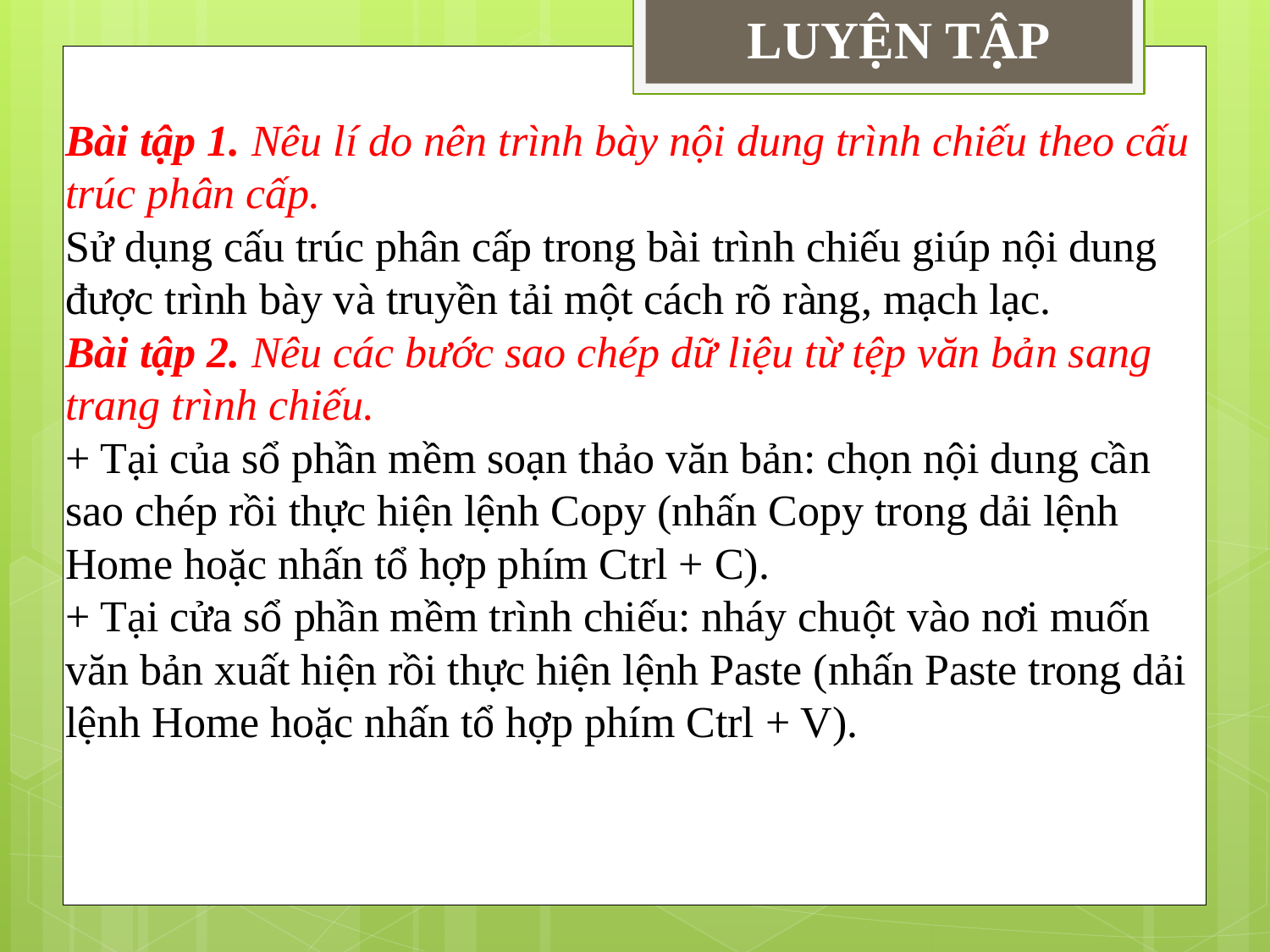

LUYỆN TẬP
Bài tập 1. Nêu lí do nên trình bày nội dung trình chiếu theo cấu trúc phân cấp.
Sử dụng cấu trúc phân cấp trong bài trình chiếu giúp nội dung được trình bày và truyền tải một cách rõ ràng, mạch lạc.
Bài tập 2. Nêu các bước sao chép dữ liệu từ tệp văn bản sang trang trình chiếu.
+ Tại của sổ phần mềm soạn thảo văn bản: chọn nội dung cần sao chép rồi thực hiện lệnh Copy (nhấn Copy trong dải lệnh Home hoặc nhấn tổ hợp phím Ctrl + C).
+ Tại cửa sổ phần mềm trình chiếu: nháy chuột vào nơi muốn văn bản xuất hiện rồi thực hiện lệnh Paste (nhấn Paste trong dải lệnh Home hoặc nhấn tổ hợp phím Ctrl + V).